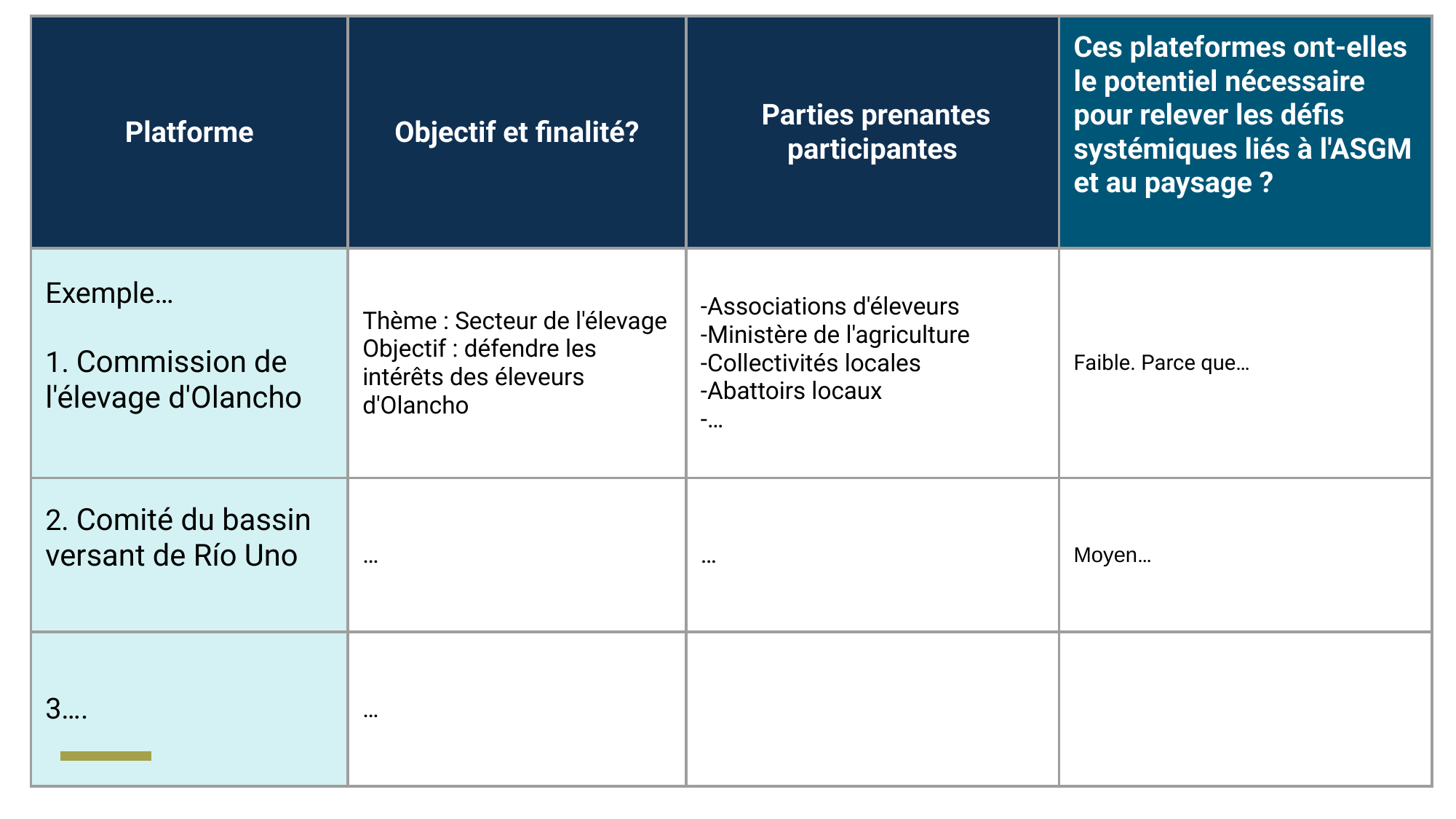

| Platforme | Objectif et finalité? | Parties prenantes participantes | Ces plateformes ont-elles le potentiel nécessaire pour relever les défis systémiques liés à l'ASGM et au paysage ? |
| --- | --- | --- | --- |
| Exemple… 1. Commission de l'élevage d'Olancho | Thème : Secteur de l'élevage Objectif : défendre les intérêts des éleveurs d'Olancho | -Associations d'éleveurs -Ministère de l'agriculture -Collectivités locales -Abattoirs locaux -… | Faible. Parce que… |
| 2. Comité du bassin versant de Río Uno | … | … | Moyen… |
| 3…. | … |  |  |